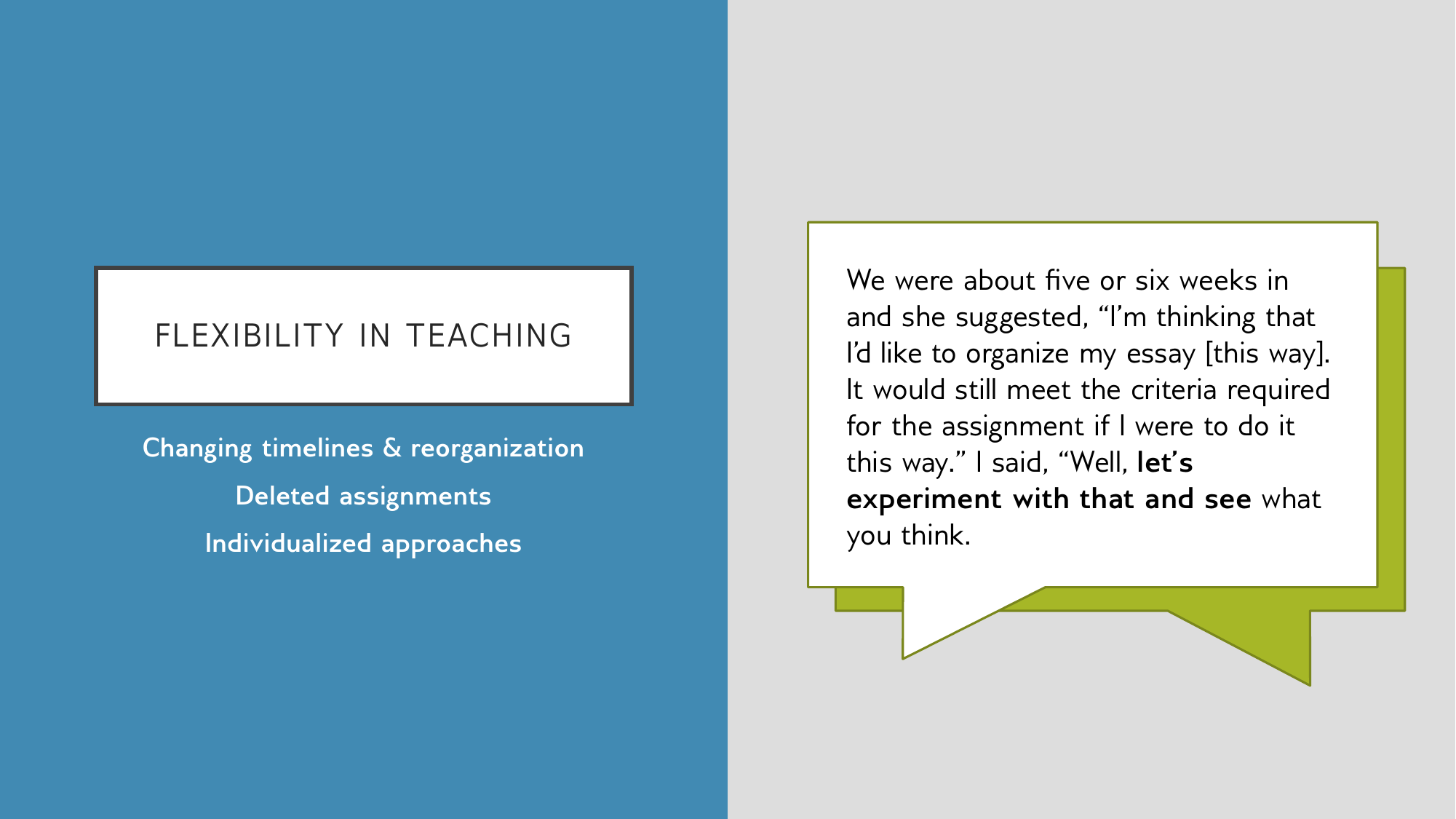

# Flexibility in Teaching

We were about five or six weeks in and she suggested, “I’m thinking that I’d like to organize my essay [this way]. It would still meet the criteria required for the assignment if I were to do it this way.” I said, “Well, let’s experiment with that and see what you think.

Changing timelines & reorganization
Deleted assignments
Individualized approaches